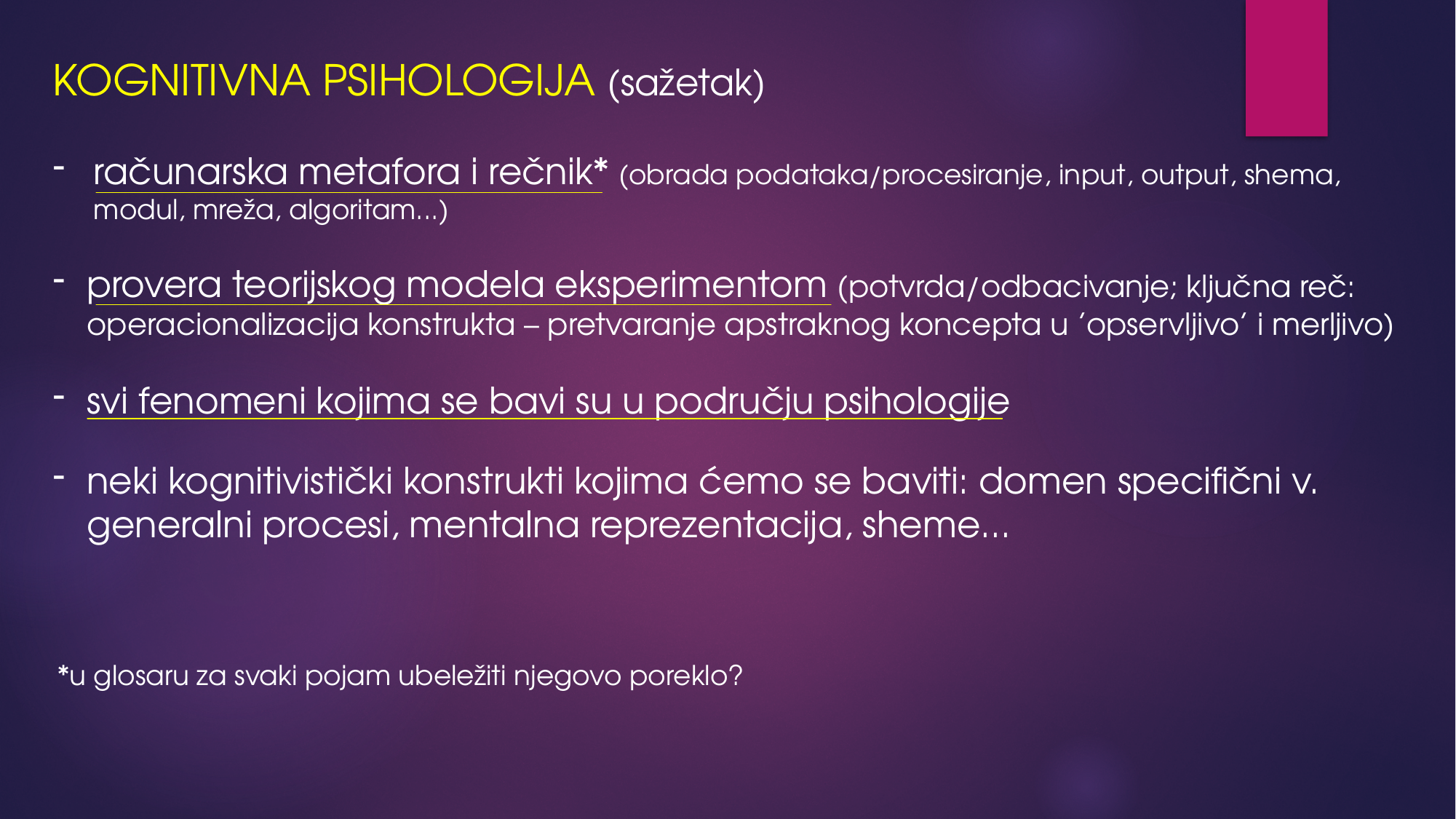

KOGNITIVNA PSIHOLOGIJA (sažetak)

računarska metafora i rečnik* (obrada podataka/procesiranje, input, output, shema, modul, mreža, algoritam...)
provera teorijskog modela eksperimentom (potvrda/odbacivanje; ključna reč: operacionalizacija konstrukta – pretvaranje apstraknog koncepta u ’opservljivo’ i merljivo)
svi fenomeni kojima se bavi su u području psihologije
neki kognitivistički konstrukti kojima ćemo se baviti: domen specifični v. generalni procesi, mentalna reprezentacija, sheme...
*u glosaru za svaki pojam ubeležiti njegovo poreklo?